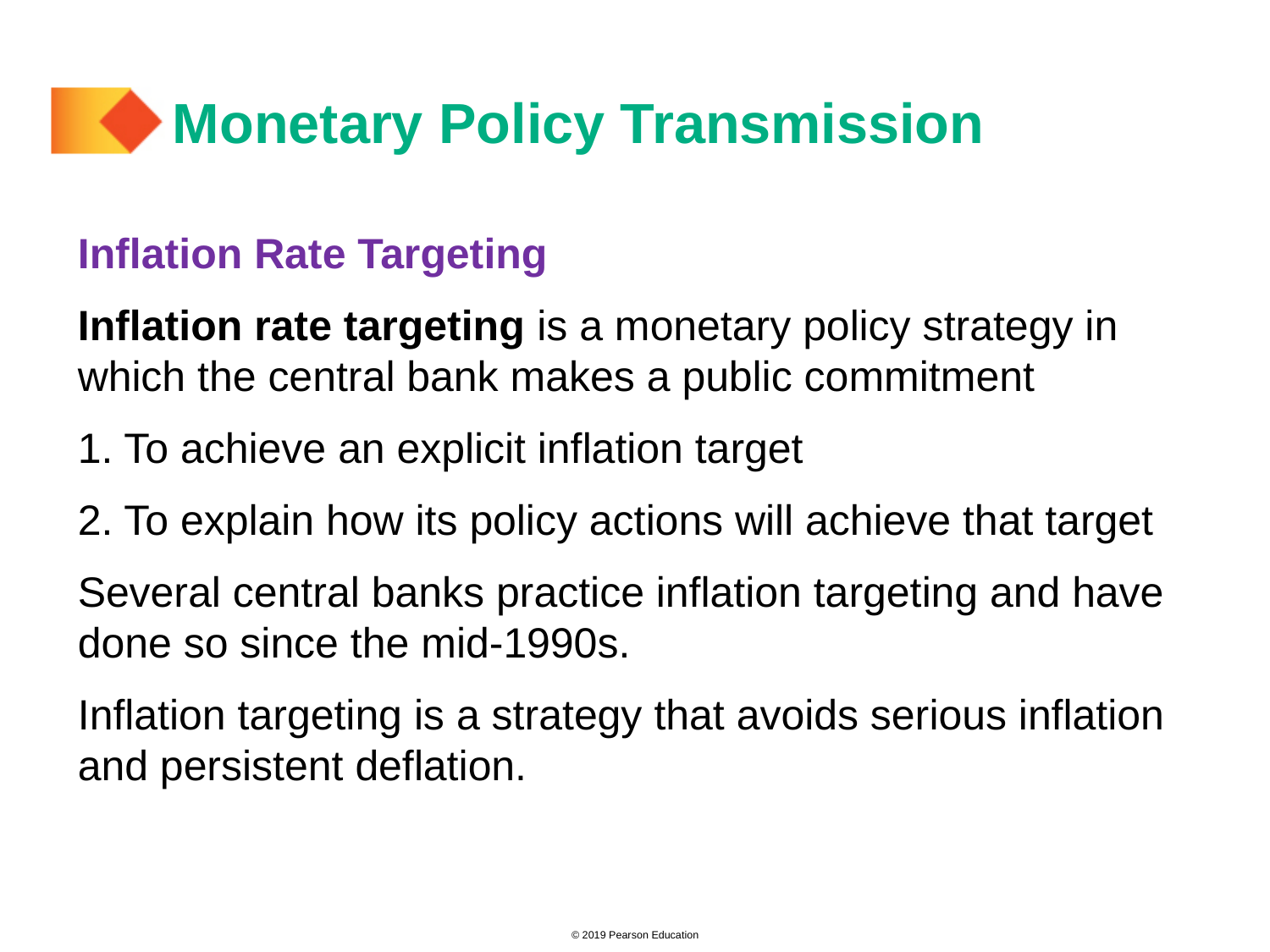

# Monetary Policy Transmission
Inflation Rate Targeting
Inflation rate targeting is a monetary policy strategy in which the central bank makes a public commitment
1. To achieve an explicit inflation target
2. To explain how its policy actions will achieve that target
Several central banks practice inflation targeting and have done so since the mid-1990s.
Inflation targeting is a strategy that avoids serious inflation and persistent deflation.